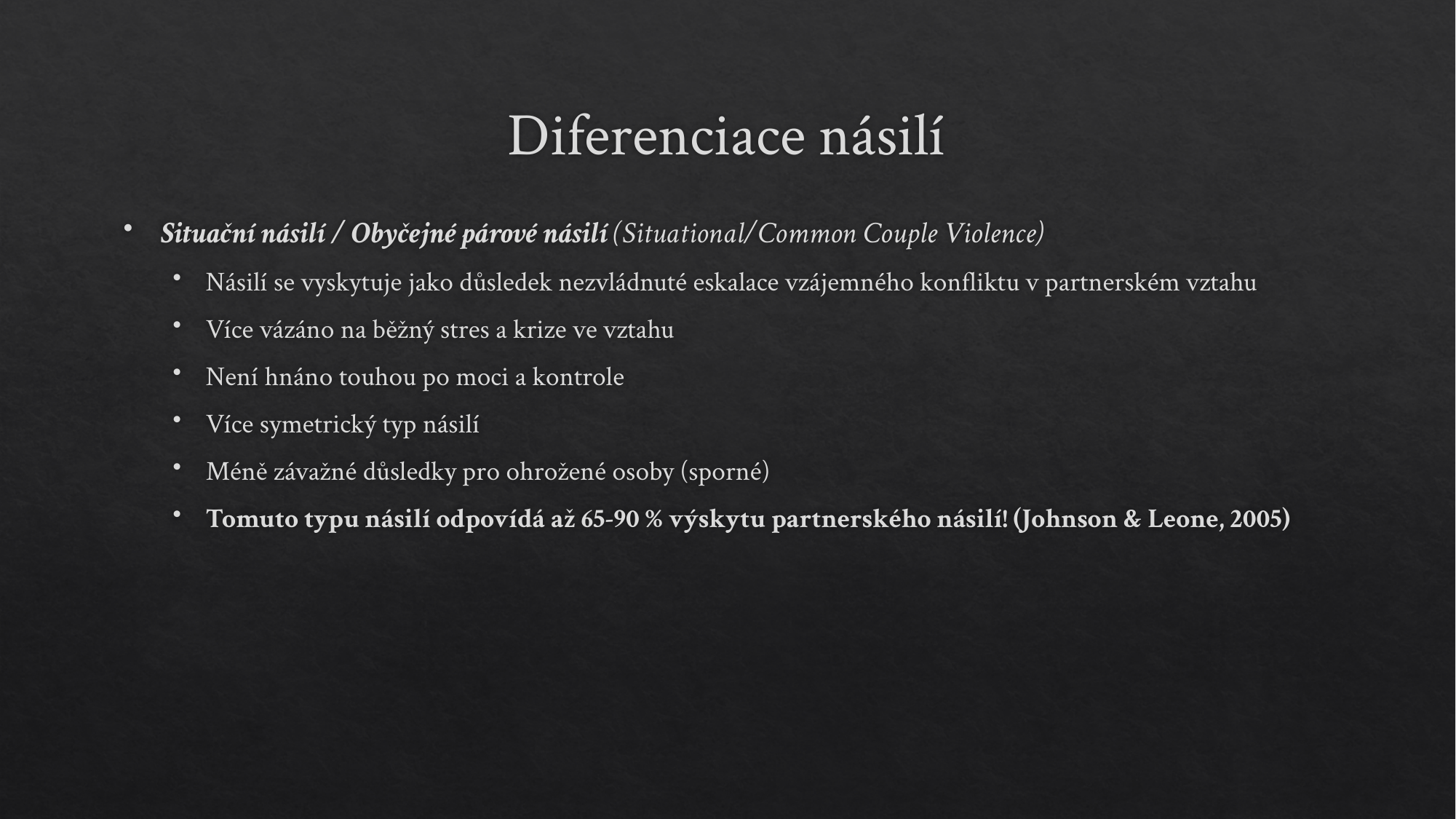

# Diferenciace násilí
Situační násilí / Obyčejné párové násilí (Situational/Common Couple Violence)
Násilí se vyskytuje jako důsledek nezvládnuté eskalace vzájemného konfliktu v partnerském vztahu
Více vázáno na běžný stres a krize ve vztahu
Není hnáno touhou po moci a kontrole
Více symetrický typ násilí
Méně závažné důsledky pro ohrožené osoby (sporné)
Tomuto typu násilí odpovídá až 65-90 % výskytu partnerského násilí! (Johnson & Leone, 2005)